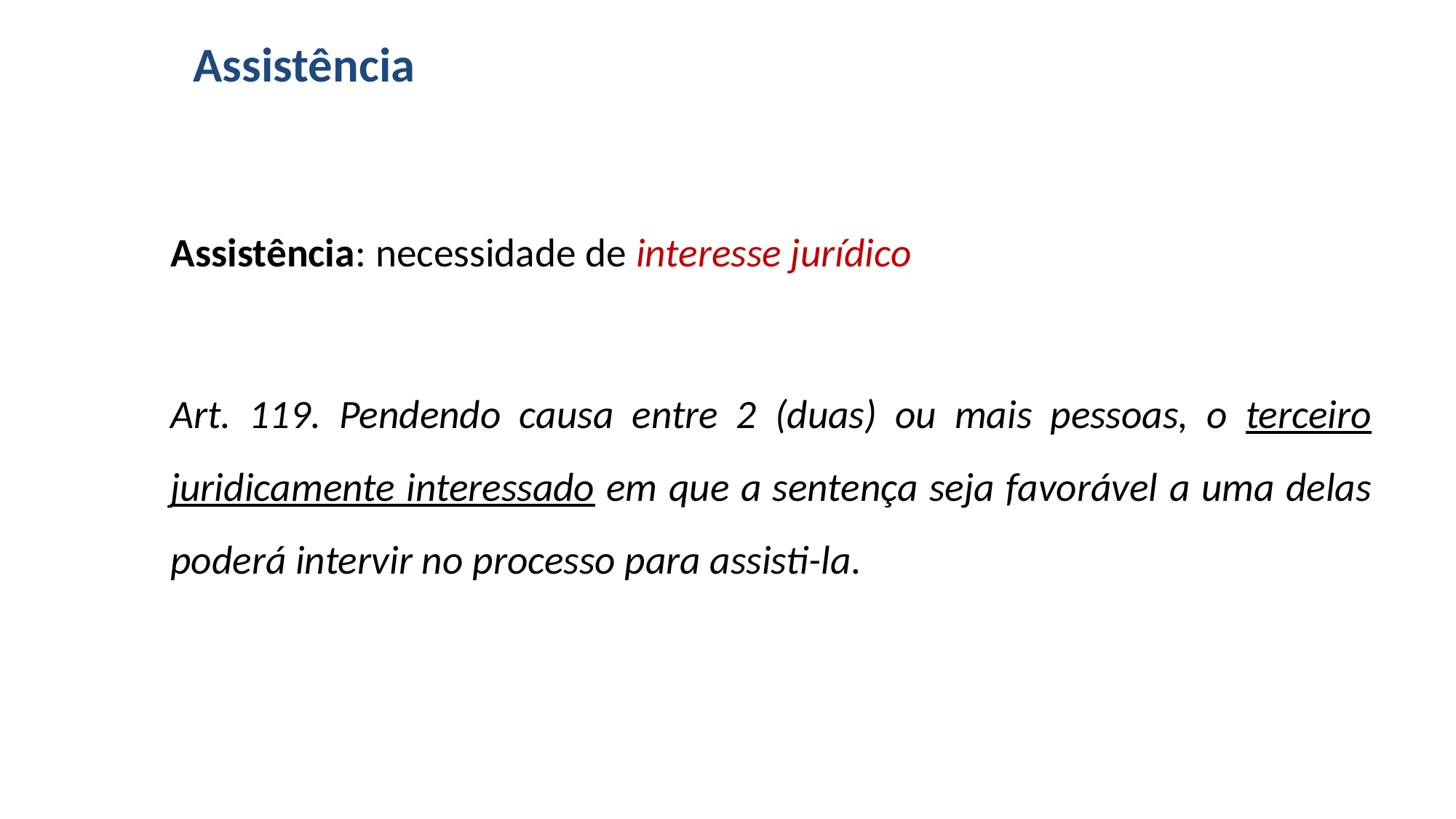

# Assistência
Assistência: necessidade de interesse jurídico

Art. 119. Pendendo causa entre 2 (duas) ou mais pessoas, o terceiro juridicamente interessado em que a sentença seja favorável a uma delas poderá intervir no processo para assisti-la.